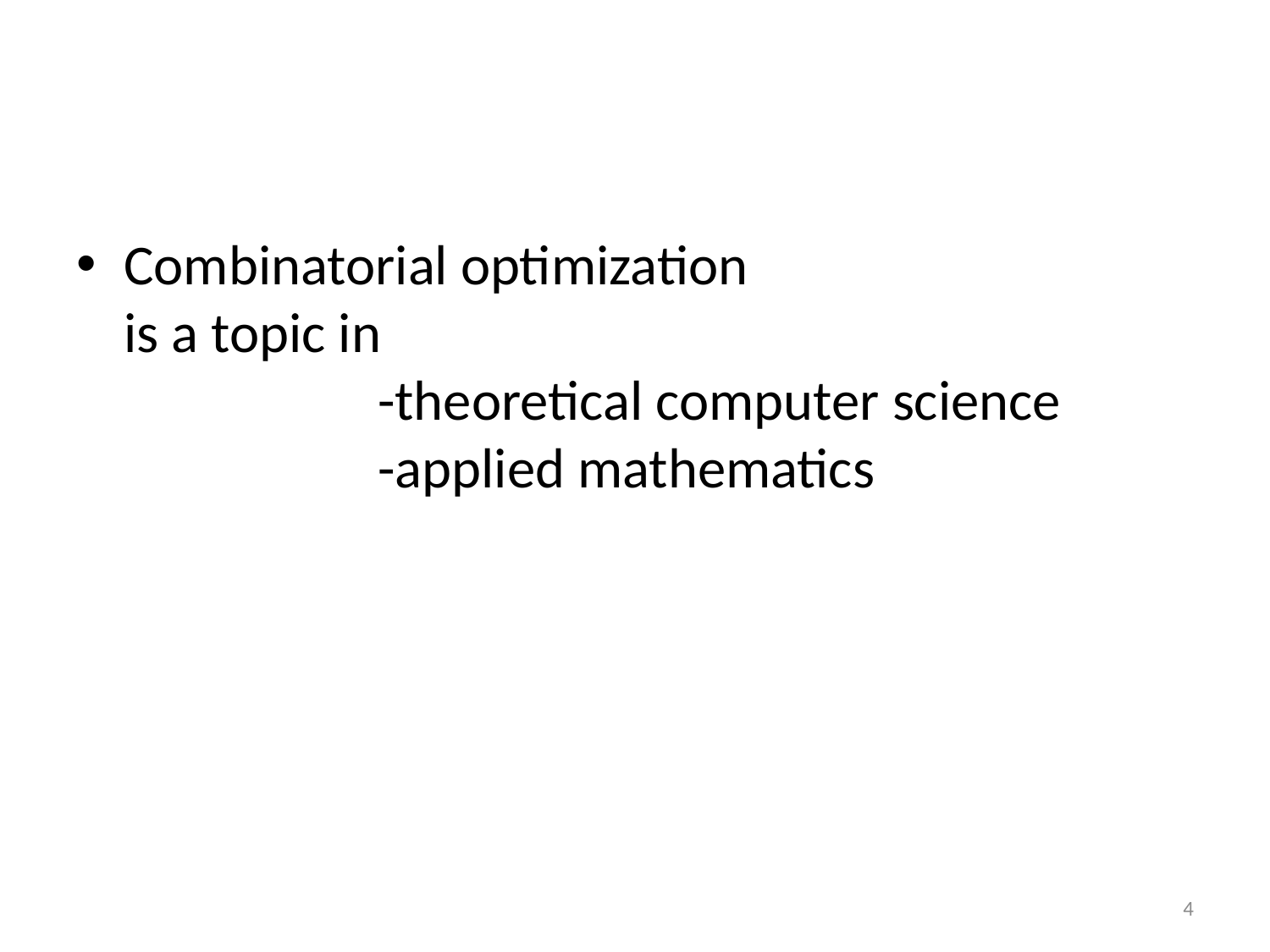

#
Combinatorial optimization
is a topic in
		-theoretical computer science
		-applied mathematics
4